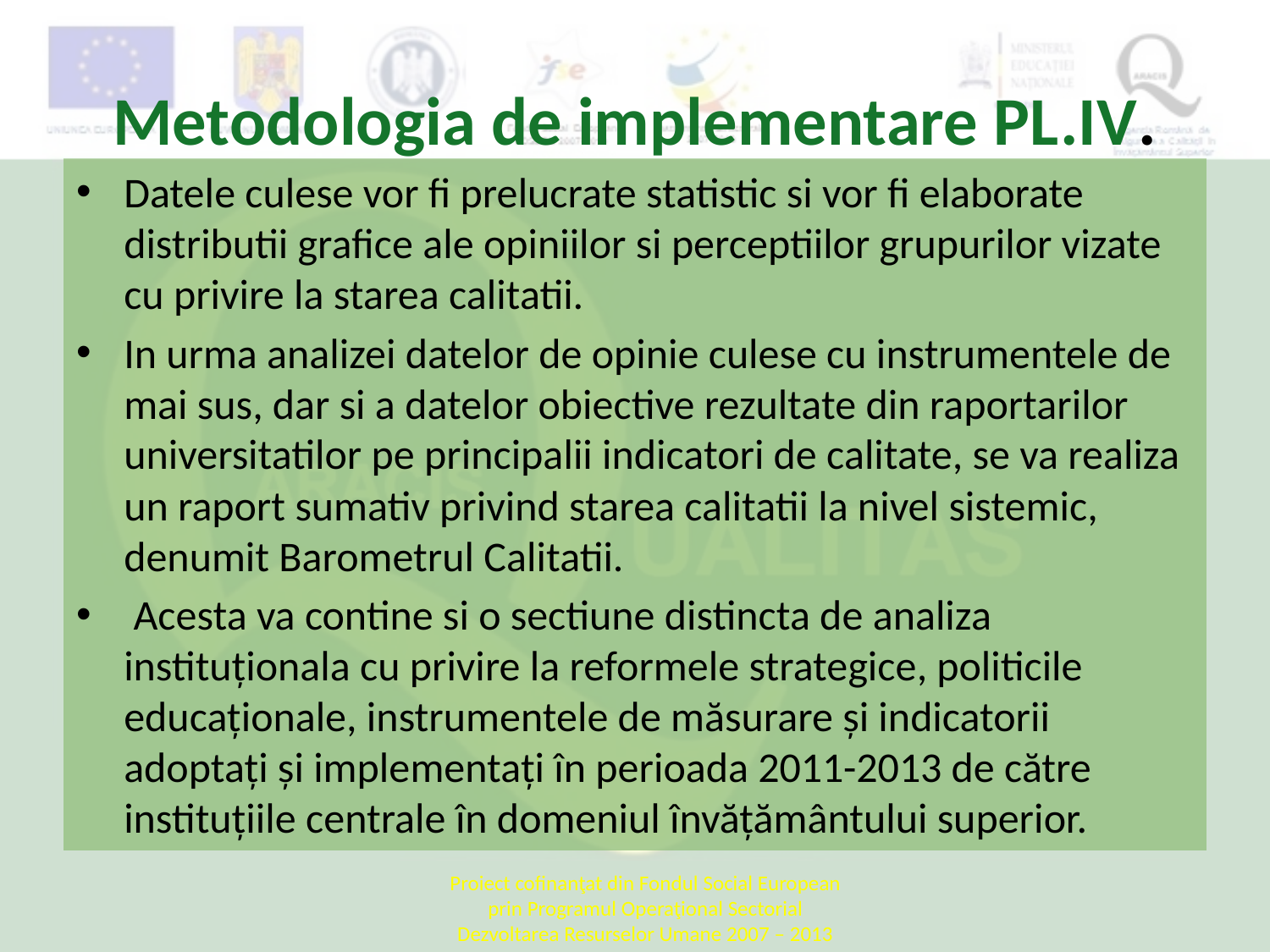

# Metodologia de implementare PL.IV.
Datele culese vor fi prelucrate statistic si vor fi elaborate distributii grafice ale opiniilor si perceptiilor grupurilor vizate cu privire la starea calitatii.
In urma analizei datelor de opinie culese cu instrumentele de mai sus, dar si a datelor obiective rezultate din raportarilor universitatilor pe principalii indicatori de calitate, se va realiza un raport sumativ privind starea calitatii la nivel sistemic, denumit Barometrul Calitatii.
 Acesta va contine si o sectiune distincta de analiza instituționala cu privire la reformele strategice, politicile educaționale, instrumentele de măsurare și indicatorii adoptați și implementați în perioada 2011-2013 de către instituțiile centrale în domeniul învățământului superior.

Proiect cofinanţat din Fondul Social European prin Programul Operaţional Sectorial Dezvoltarea Resurselor Umane 2007 – 2013